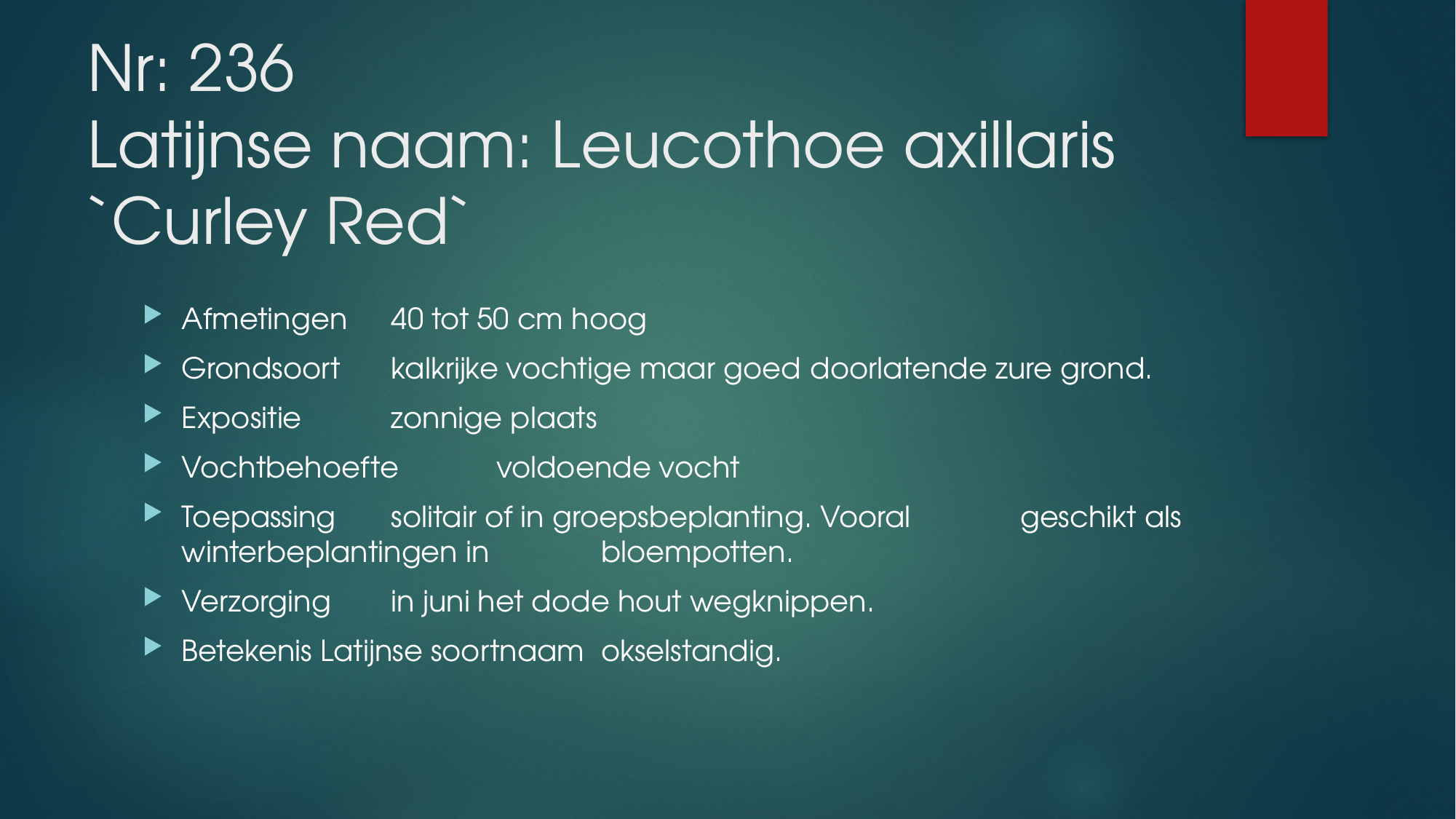

# Nr: 236 Latijnse naam: Leucothoe axillaris `Curley Red`

Afmetingen						40 tot 50 cm hoog
Grondsoort						kalkrijke vochtige maar goed 											doorlatende zure grond.
Expositie						zonnige plaats
Vochtbehoefte					voldoende vocht
Toepassing						solitair of in groepsbeplanting. Vooral 									geschikt als winterbeplantingen in 										bloempotten.
Verzorging						in juni het dode hout wegknippen.
Betekenis Latijnse soortnaam	okselstandig.